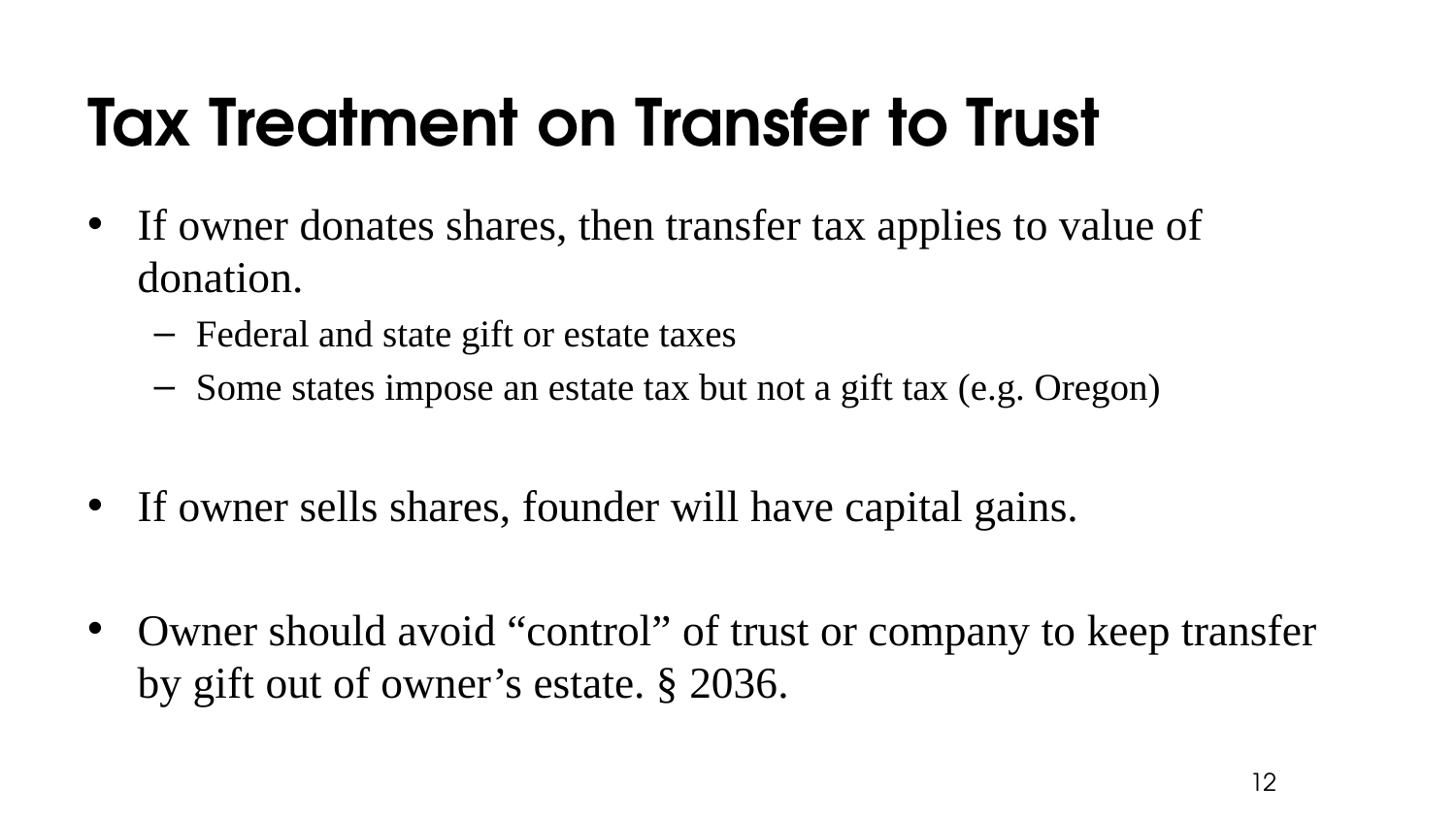

# Tax Treatment on Transfer to Trust
If owner donates shares, then transfer tax applies to value of donation.
Federal and state gift or estate taxes
Some states impose an estate tax but not a gift tax (e.g. Oregon)

If owner sells shares, founder will have capital gains.

Owner should avoid “control” of trust or company to keep transfer by gift out of owner’s estate. § 2036.